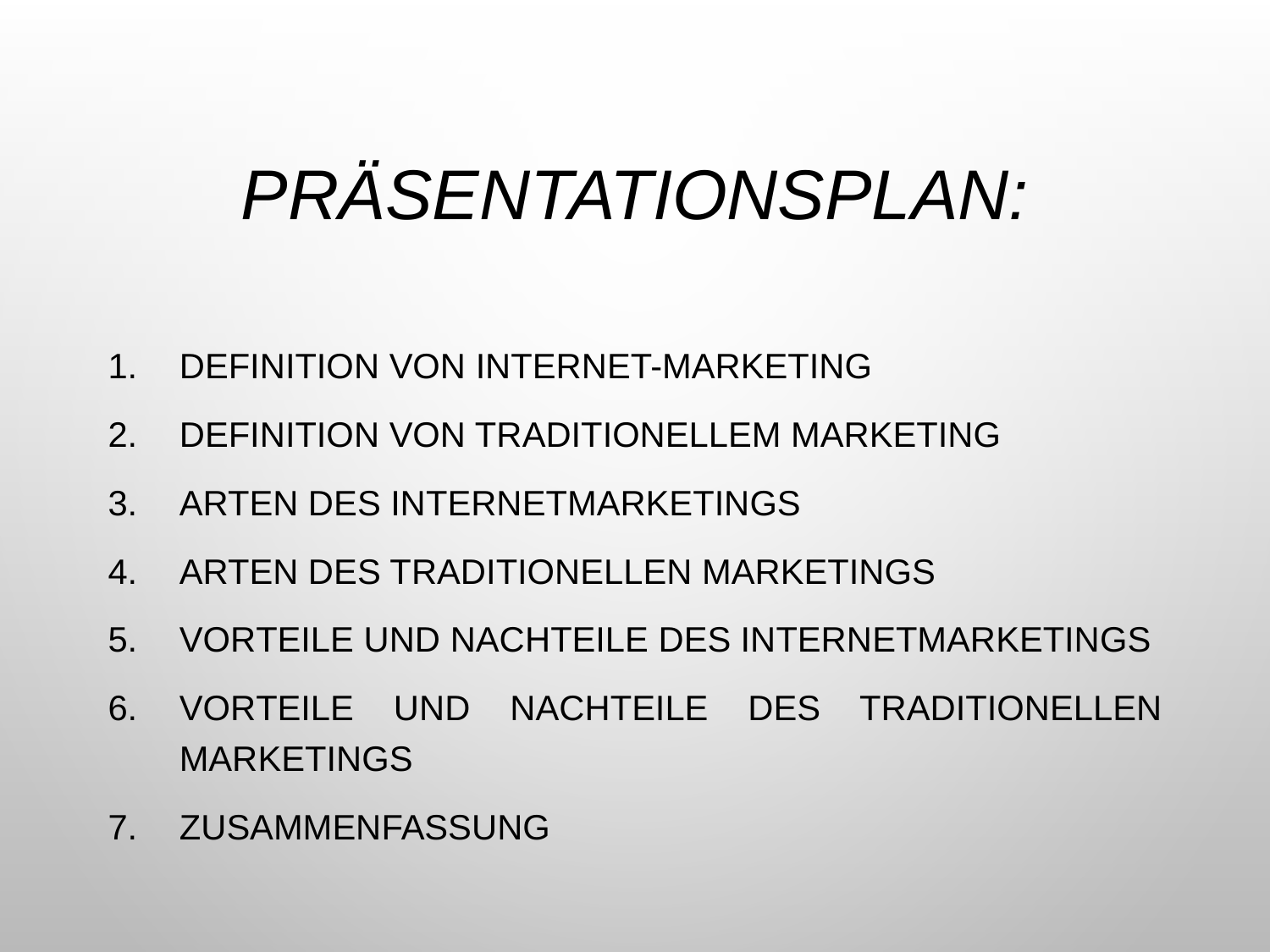

# Präsentationsplan:
Definition von Internet-Marketing
Definition von traditionellem Marketing
Arten des Internetmarketings
Arten des traditionellen Marketings
Vorteile und Nachteile des Internetmarketings
Vorteile und Nachteile des traditionellen Marketings
Zusammenfassung